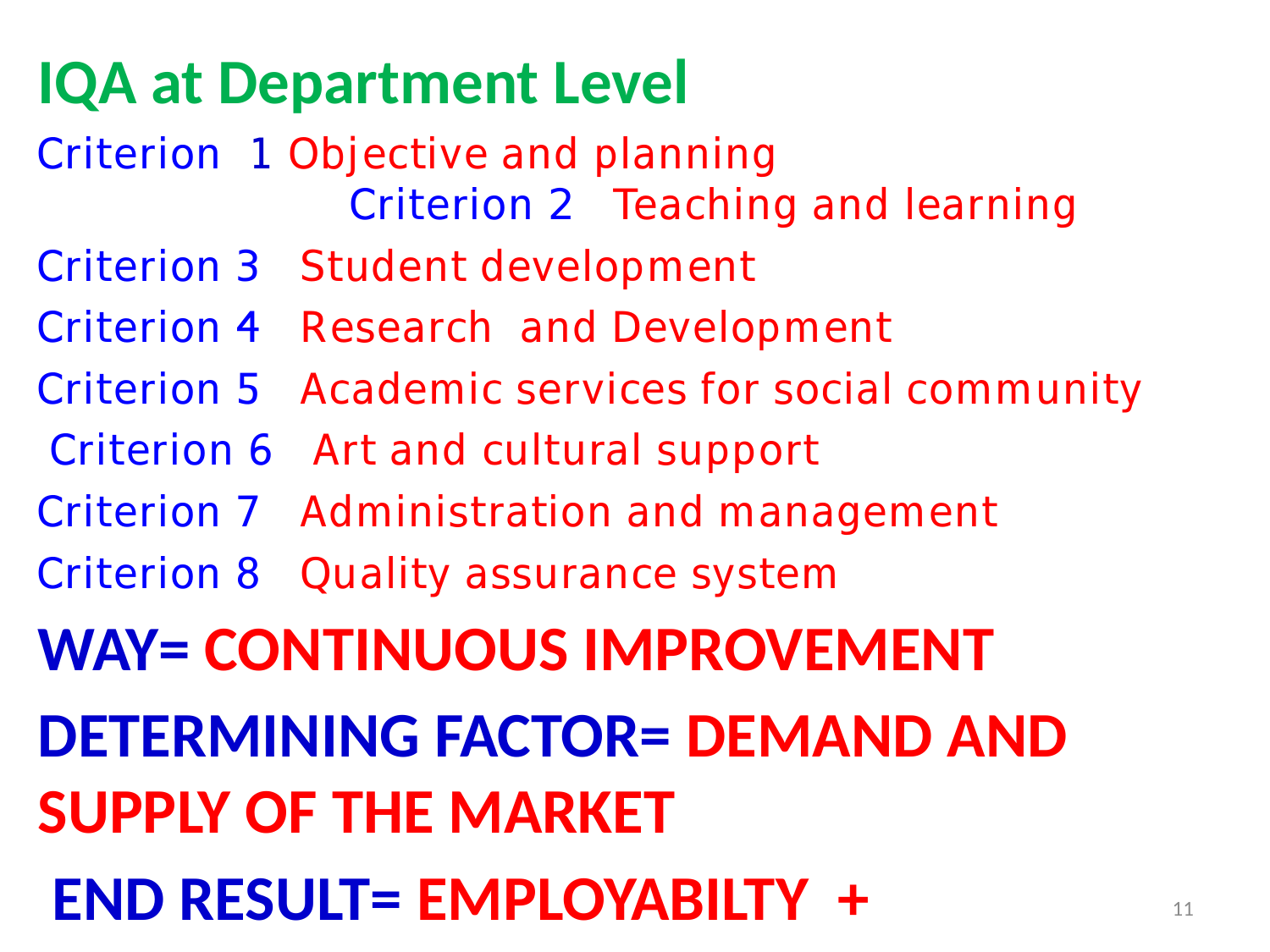

IQA at Department Level
Criterion  1 Objective and planning                                                              Criterion 2   Teaching and learning
Criterion 3   Student development
Criterion 4   Research  and Development
Criterion 5   Academic services for social community
 Criterion 6   Art and cultural support
Criterion 7   Administration and management
Criterion 8   Quality assurance system
WAY= CONTINUOUS IMPROVEMENT
DETERMINING FACTOR= DEMAND AND SUPPLY OF THE MARKET
 END RESULT= EMPLOYABILTY  +

11